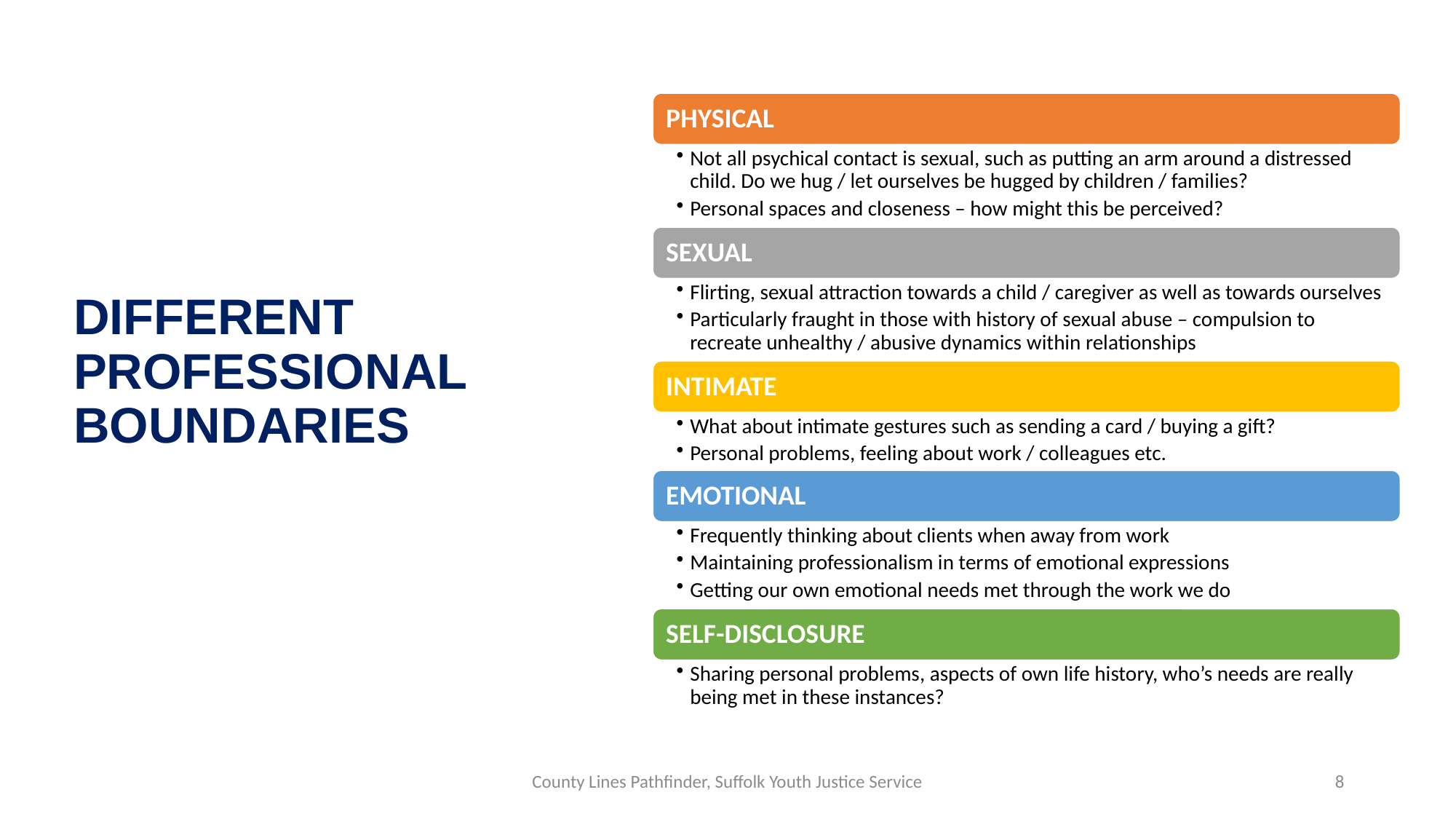

# DIFFERENT PROFESSIONAL BOUNDARIES
PHYSICAL
Not all psychical contact is sexual, such as putting an arm around a distressed child. Do we hug / let ourselves be hugged by children / families?
Personal spaces and closeness – how might this be perceived?
SEXUAL
Flirting, sexual attraction towards a child / caregiver as well as towards ourselves
Particularly fraught in those with history of sexual abuse – compulsion to recreate unhealthy / abusive dynamics within relationships
INTIMATE
What about intimate gestures such as sending a card / buying a gift?
Personal problems, feeling about work / colleagues etc.
EMOTIONAL
Frequently thinking about clients when away from work
Maintaining professionalism in terms of emotional expressions
Getting our own emotional needs met through the work we do
SELF-DISCLOSURE
Sharing personal problems, aspects of own life history, who’s needs are really being met in these instances?
County Lines Pathfinder, Suffolk Youth Justice Service
8